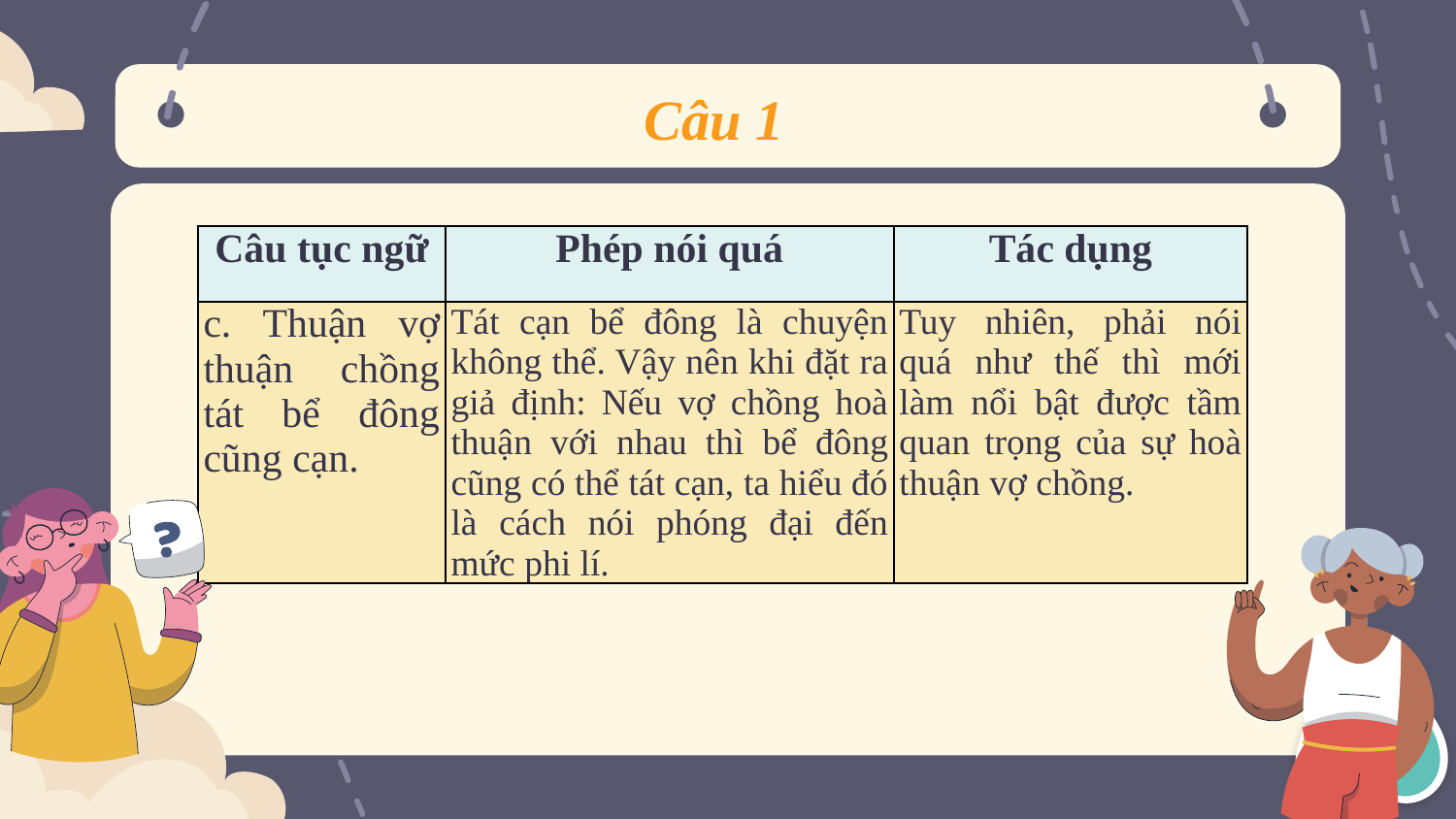

# Câu 1

| Câu tục ngữ | Phép nói quá | Tác dụng |
| --- | --- | --- |
| c. Thuận vợ thuận chồng tát bể đông cũng cạn. | Tát cạn bể đông là chuyện không thể. Vậy nên khi đặt ra giả định: Nếu vợ chồng hoà thuận với nhau thì bể đông cũng có thể tát cạn, ta hiểu đó là cách nói phóng đại đến mức phi lí. | Tuy nhiên, phải nói quá như thế thì mới làm nổi bật được tầm quan trọng của sự hoà thuận vợ chồng. |